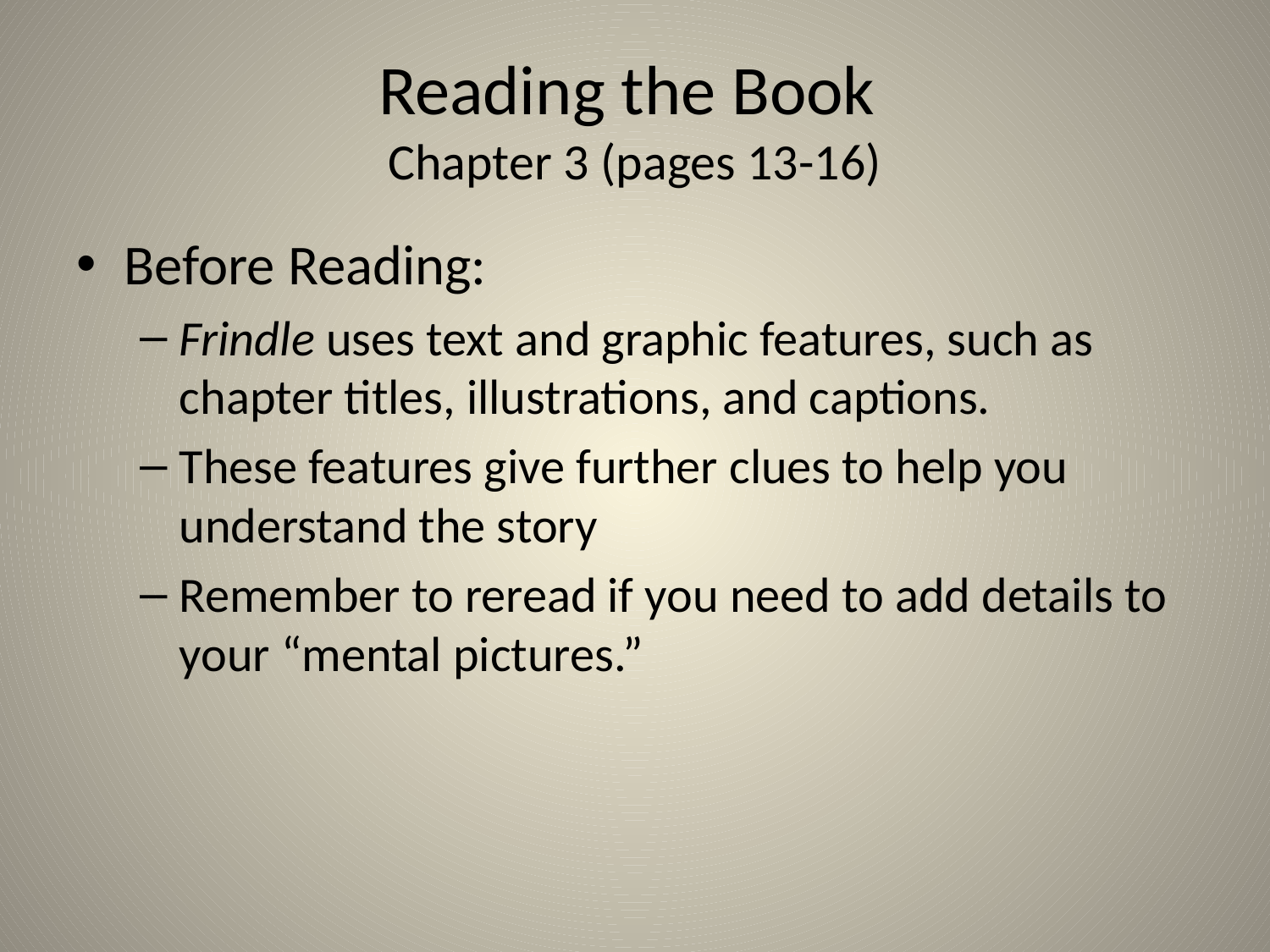

# Reading the Book Chapter 3 (pages 13-16)
Before Reading:
Frindle uses text and graphic features, such as chapter titles, illustrations, and captions.
These features give further clues to help you understand the story
Remember to reread if you need to add details to your “mental pictures.”